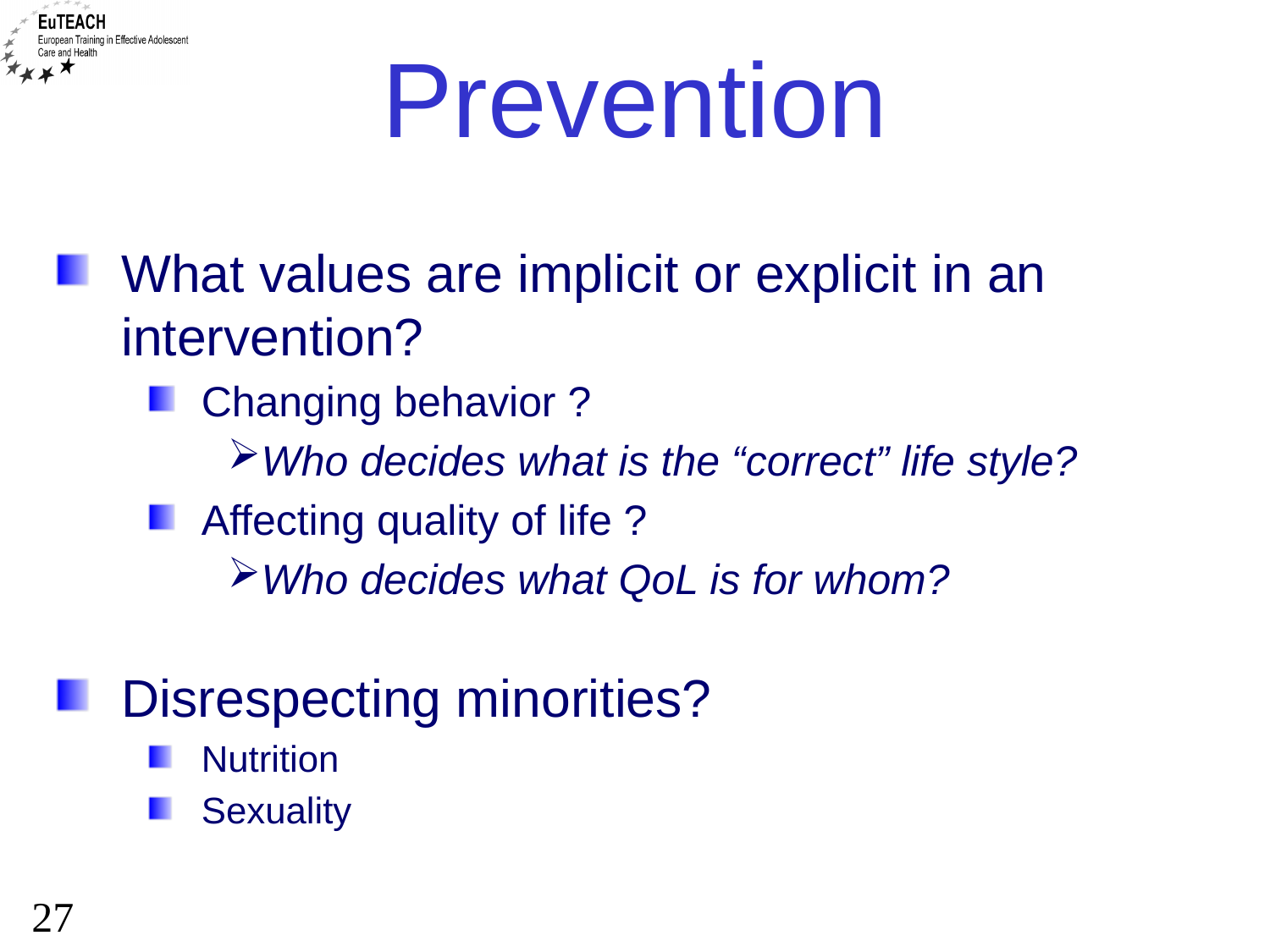

# Prevention
What values are implicit or explicit in an intervention?
Changing behavior ?
Who decides what is the “correct” life style?
Affecting quality of life ?
Who decides what QoL is for whom?
Disrespecting minorities?
Nutrition
Sexuality
27